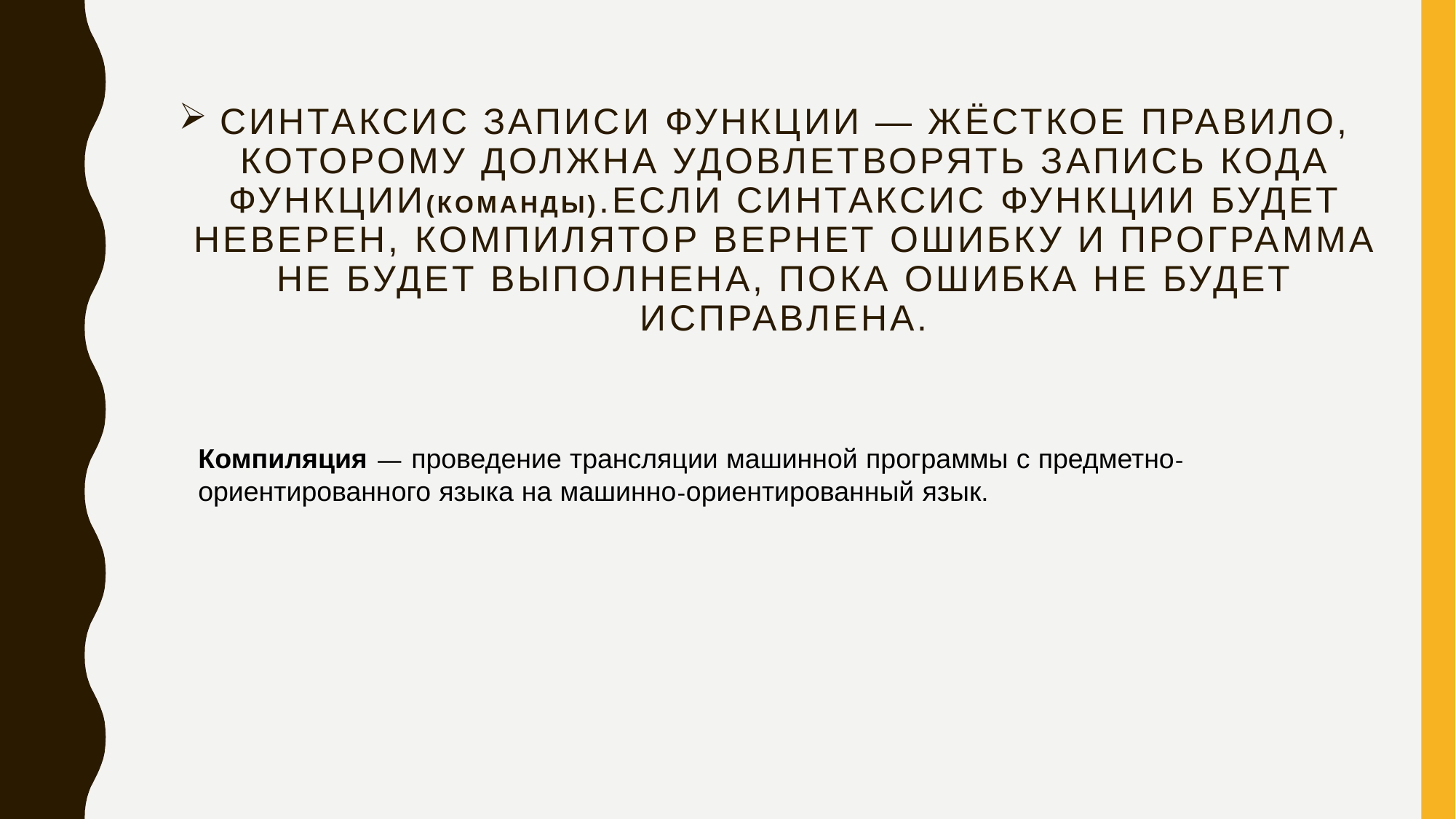

# Синтаксис записи функции — жёсткое правило, которому должна удовлетворять запись кода функции(команды).Если синтаксис функции будет неверен, компилятор вернет ошибку и программа не будет Выполнена, пока ошибка не будет исправлена.
Компиляция — проведение трансляции машинной программы с предметно-ориентированного языка на машинно-ориентированный язык.